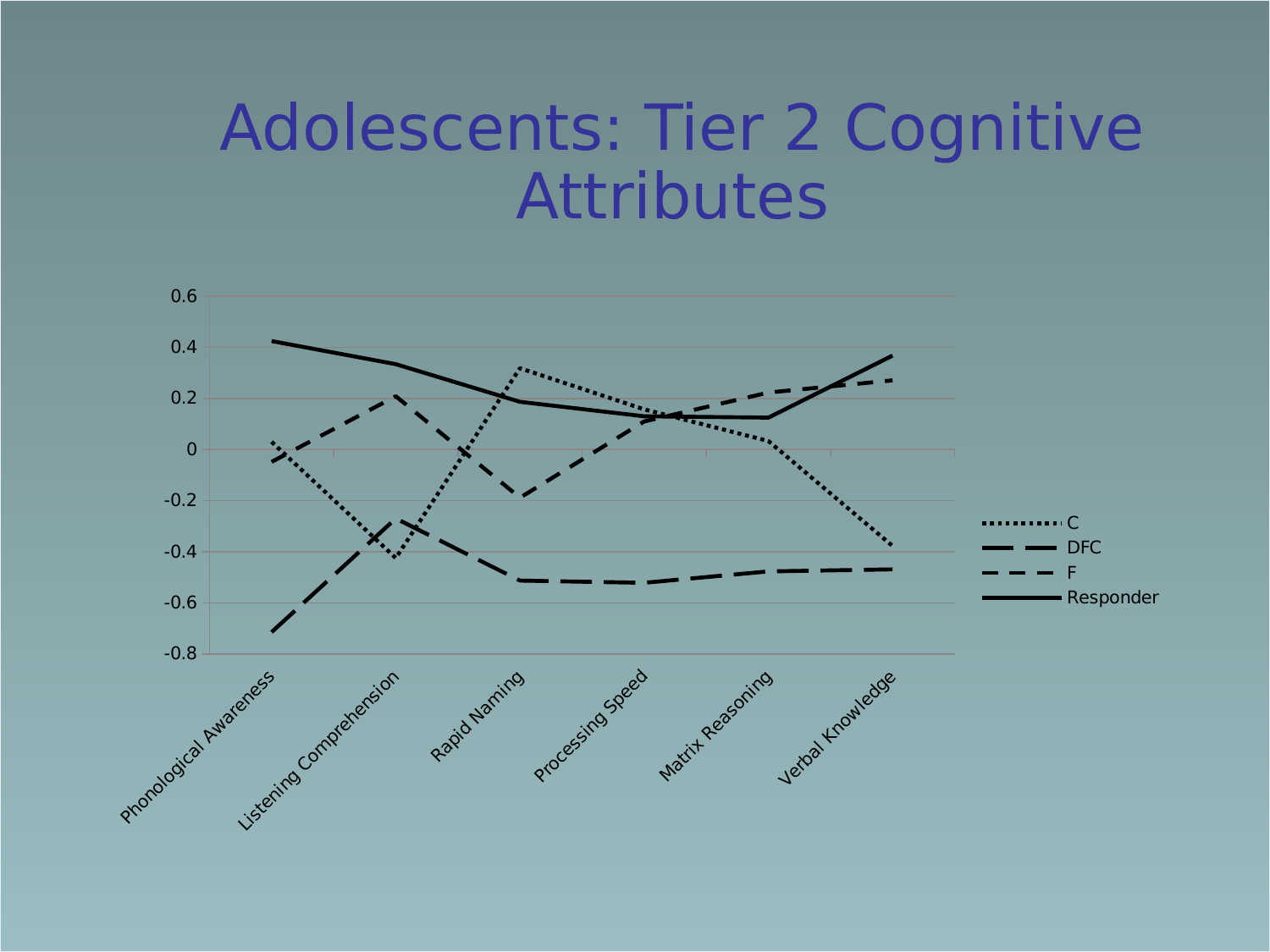

# Adolescents: Tier 2 Cognitive Attributes

### Chart

| Category | C | DFC | F | Responder |
|---|---|---|---|---|
| Phonological Awareness | 0.0303703 | -0.7149058 | -0.0480798 | 0.424602 |
| Listening Comprehension | -0.4244954 | -0.2697822 | 0.2087242 | 0.3342211 |
| Rapid Naming | 0.318318 | -0.5131083 | -0.1883606 | 0.1867113 |
| Processing Speed | 0.157431 | -0.5216832 | 0.1098642 | 0.1302673 |
| Matrix Reasoning | 0.033458 | -0.4770569 | 0.2230621 | 0.1249463 |
| Verbal Knowledge | -0.3771532 | -0.4691321 | 0.2708193 | 0.3676487 |